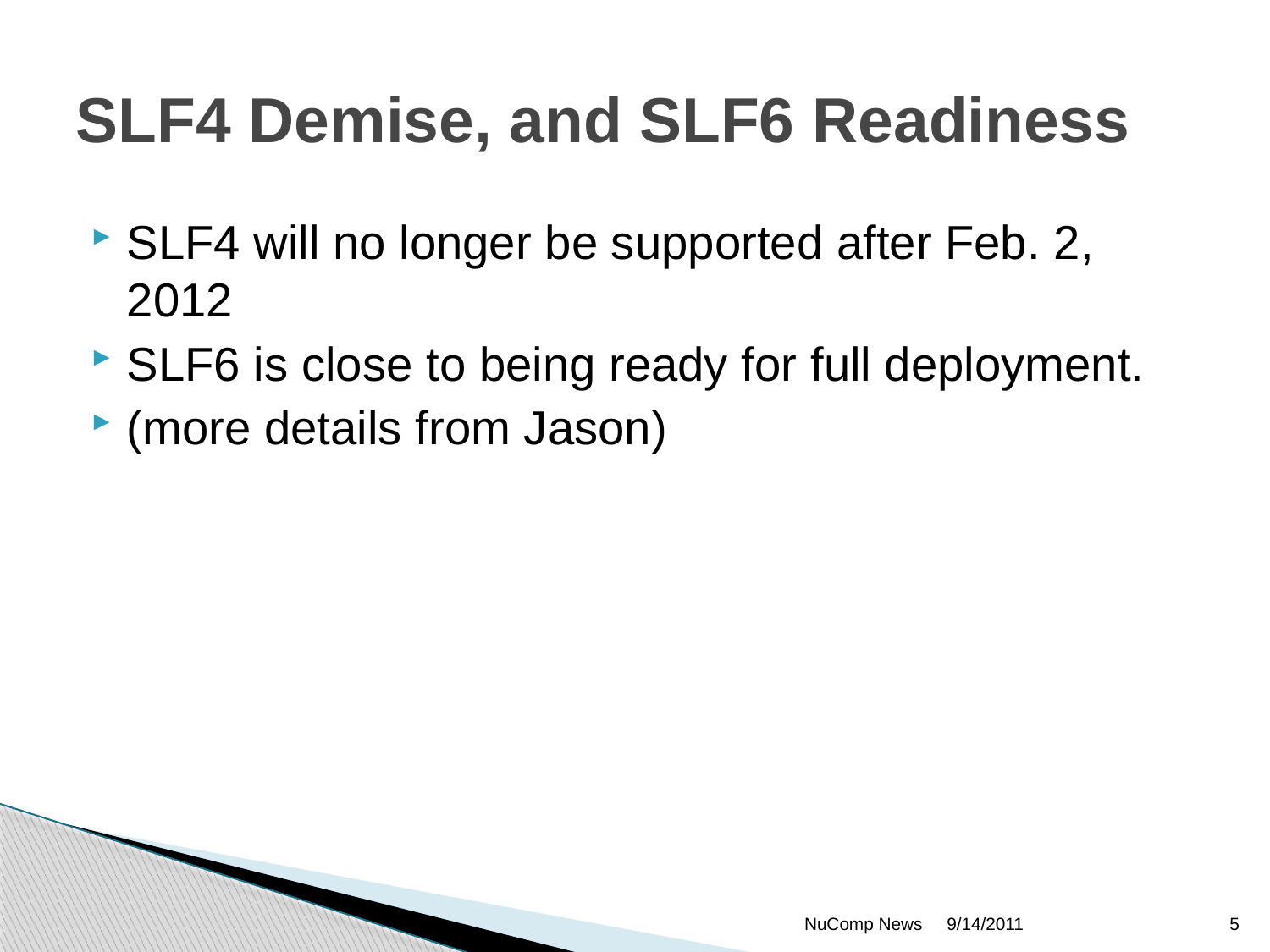

# SLF4 Demise, and SLF6 Readiness
SLF4 will no longer be supported after Feb. 2, 2012
SLF6 is close to being ready for full deployment.
(more details from Jason)
NuComp News
9/14/2011
5